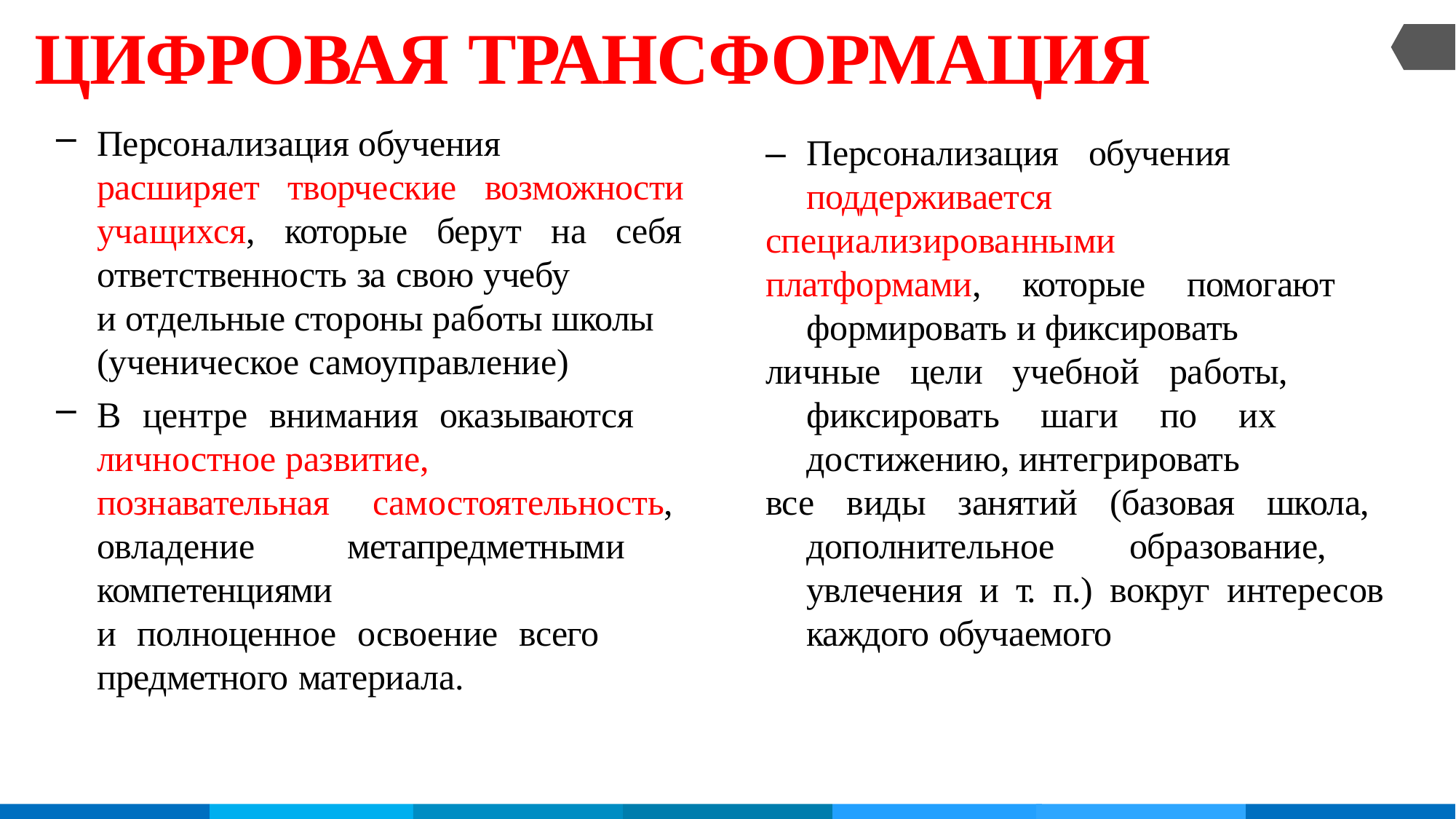

# ЦИФРОВАЯ ТРАНСФОРМАЦИЯ
Персонализация обучения
расширяет творческие возможности  учащихся, которые берут на себя  ответственность за свою учебу
и отдельные стороны работы школы
(ученическое самоуправление)
В центре внимания оказываются  личностное развитие,
познавательная самостоятельность,  овладение метапредметными  компетенциями
и полноценное освоение всего  предметного материала.
–	Персонализация обучения  поддерживается
специализированными
платформами, которые помогают  формировать и фиксировать
личные цели учебной работы,  фиксировать шаги по их  достижению, интегрировать
все виды занятий (базовая школа,  дополнительное образование,  увлечения и т. п.) вокруг интересов  каждого обучаемого